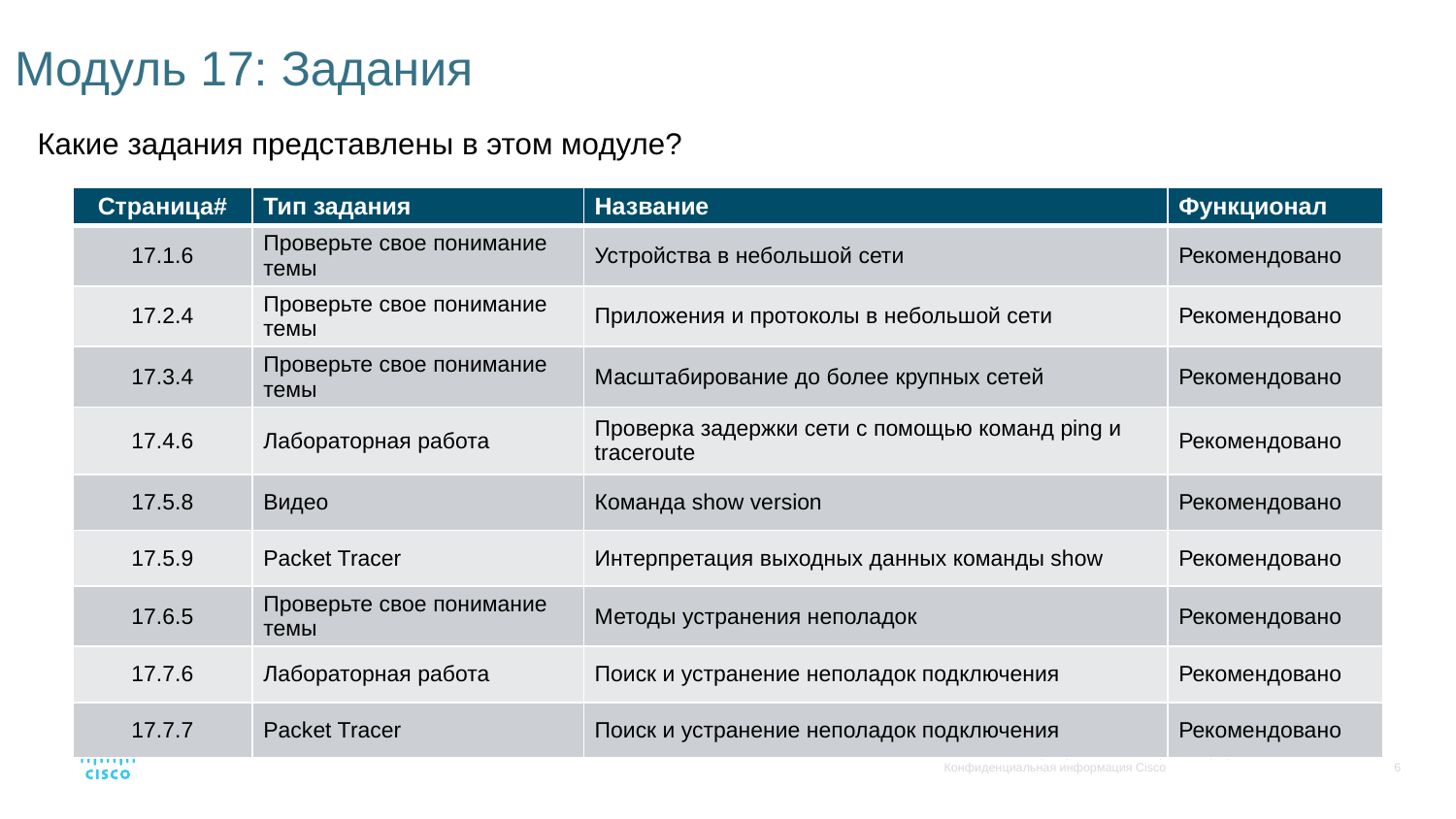

# Модуль 17: Задания
Какие задания представлены в этом модуле?

| Страница# | Тип задания | Название | Функционал |
| --- | --- | --- | --- |
| 17.1.6 | Проверьте свое понимание темы | Устройства в небольшой сети | Рекомендовано |
| 17.2.4 | Проверьте свое понимание темы | Приложения и протоколы в небольшой сети | Рекомендовано |
| 17.3.4 | Проверьте свое понимание темы | Масштабирование до более крупных сетей | Рекомендовано |
| 17.4.6 | Лабораторная работа | Проверка задержки сети с помощью команд ping и traceroute | Рекомендовано |
| 17.5.8 | Видео | Команда show version | Рекомендовано |
| 17.5.9 | Packet Tracer | Интерпретация выходных данных команды show | Рекомендовано |
| 17.6.5 | Проверьте свое понимание темы | Методы устранения неполадок | Рекомендовано |
| 17.7.6 | Лабораторная работа | Поиск и устранение неполадок подключения | Рекомендовано |
| 17.7.7 | Packet Tracer | Поиск и устранение неполадок подключения | Рекомендовано |